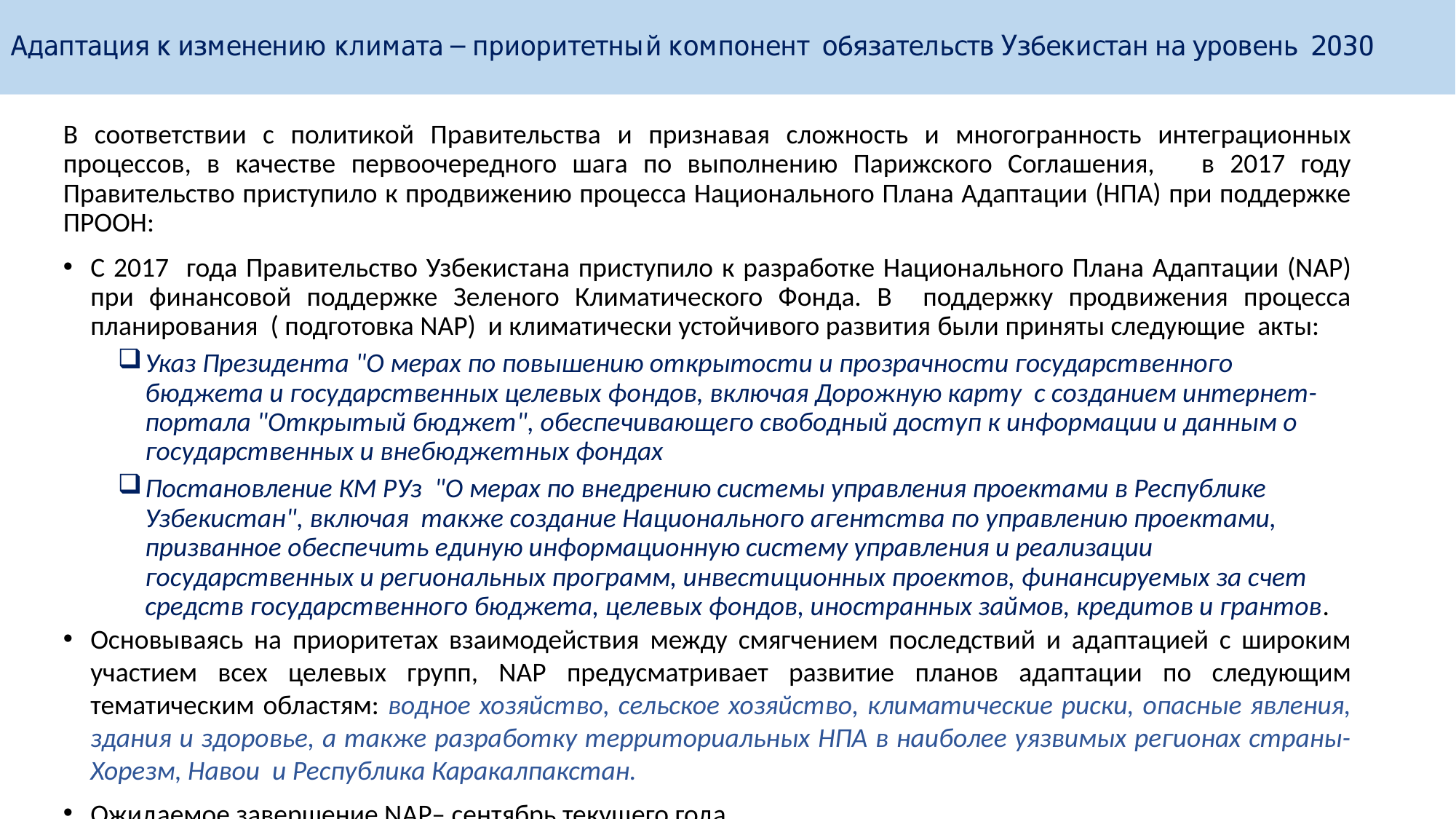

Адаптация к изменению климата – приоритетный компонент  обязательств Узбекистан на уровень  2030
#
В соответствии с политикой Правительства и признавая сложность и многогранность интеграционных процессов, в качестве первоочередного шага по выполнению Парижского Соглашения,   в 2017 году Правительство приступило к продвижению процесса Национального Плана Адаптации (НПА) при поддержке ПРООН:
C 2017  года Правительство Узбекистана приступило к разработке Национального Плана Адаптации (NAP) при финансовой поддержке Зеленого Климатического Фонда. В  поддержку продвижения процесса планирования  ( подготовка NAP)  и климатически устойчивого развития были приняты следующие  акты:
Указ Президента "О мерах по повышению открытости и прозрачности государственного бюджета и государственных целевых фондов, включая Дорожную карту  с созданием интернет-портала "Открытый бюджет", обеспечивающего свободный доступ к информации и данным о государственных и внебюджетных фондах
Постановление КМ РУз  "О мерах по внедрению системы управления проектами в Республике Узбекистан", включая  также создание Национального агентства по управлению проектами,  призванное обеспечить единую информационную систему управления и реализации государственных и региональных программ, инвестиционных проектов, финансируемых за счет средств государственного бюджета, целевых фондов, иностранных займов, кредитов и грантов.
Основываясь на приоритетах взаимодействия между смягчением последствий и адаптацией с широким участием всех целевых групп, NAP предусматривает развитие планов адаптации по следующим тематическим областям: водное хозяйство, сельское хозяйство, климатические риски, опасные явления, здания и здоровье, а также разработку территориальных НПА в наиболее уязвимых регионах страны- Хорезм, Навои  и Республика Каракалпакстан.
Ожидаемое завершение NAP– сентябрь текущего года.